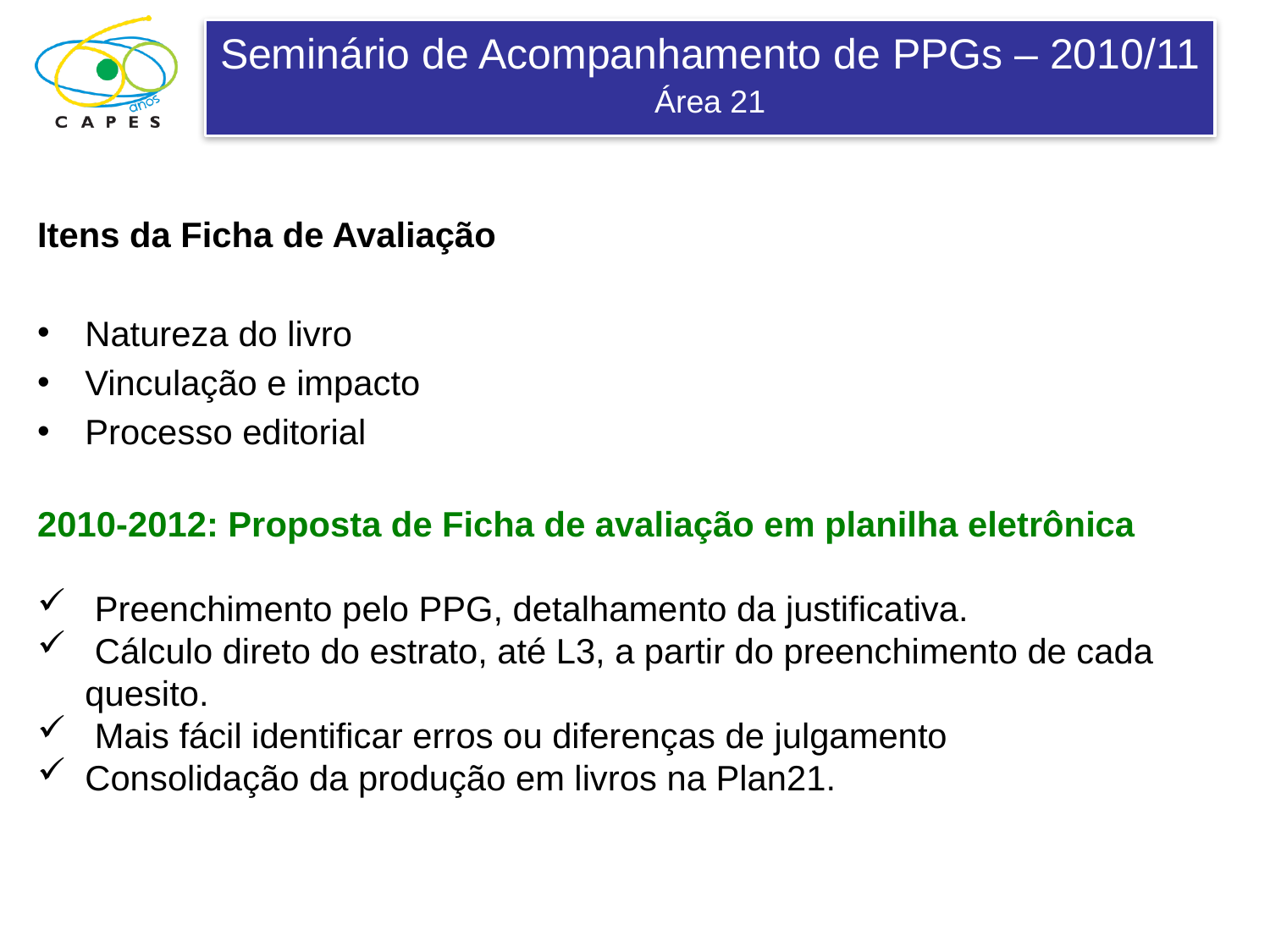

Itens da Ficha de Avaliação

Natureza do livro
Vinculação e impacto
Processo editorial

2010-2012: Proposta de Ficha de avaliação em planilha eletrônica

 Preenchimento pelo PPG, detalhamento da justificativa.
 Cálculo direto do estrato, até L3, a partir do preenchimento de cada quesito.
 Mais fácil identificar erros ou diferenças de julgamento
Consolidação da produção em livros na Plan21.